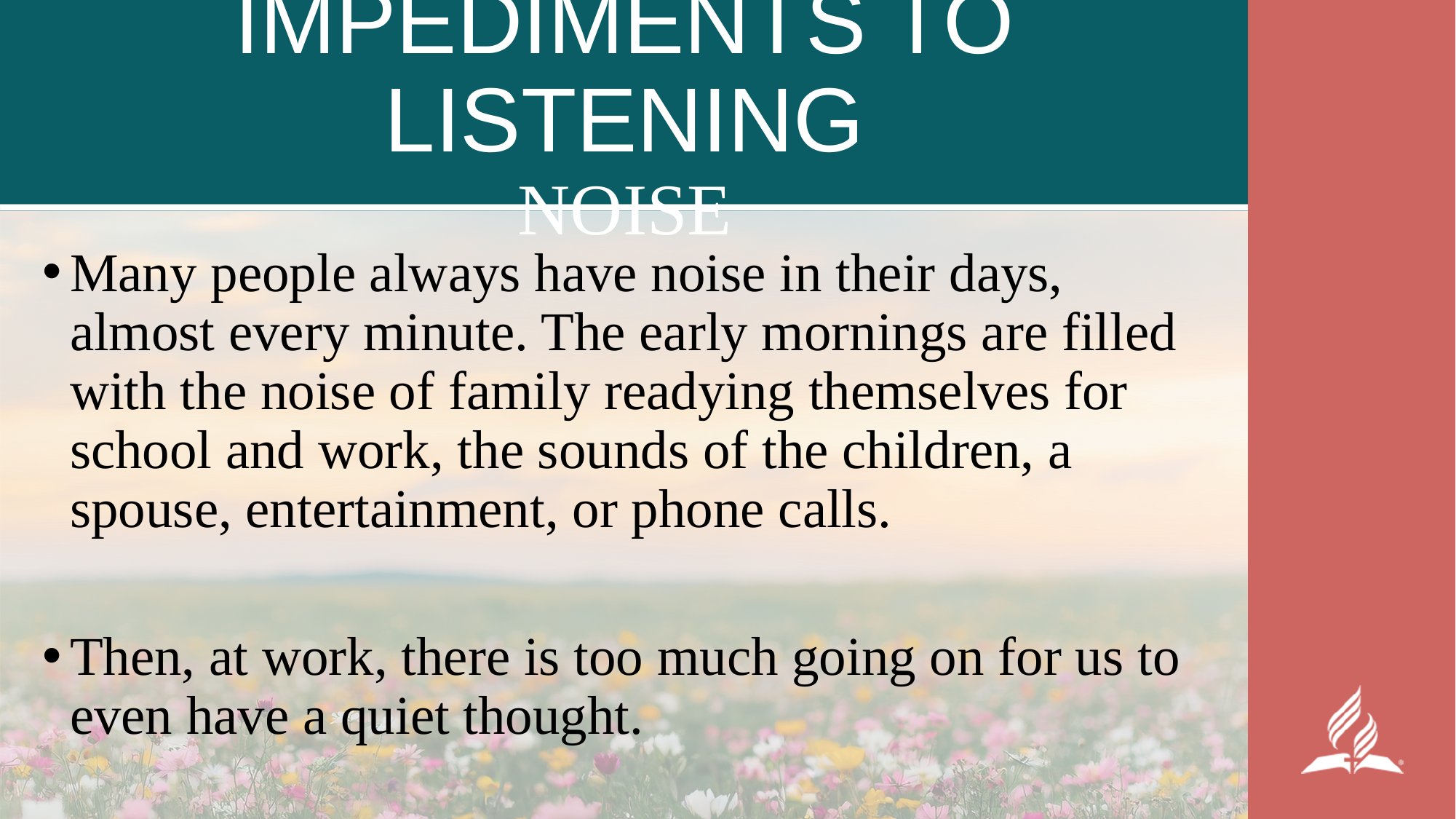

IMPEDIMENTS TO LISTENING
NOISE
Many people always have noise in their days, almost every minute. The early mornings are filled with the noise of family readying themselves for school and work, the sounds of the children, a spouse, entertainment, or phone calls.

Then, at work, there is too much going on for us to even have a quiet thought.